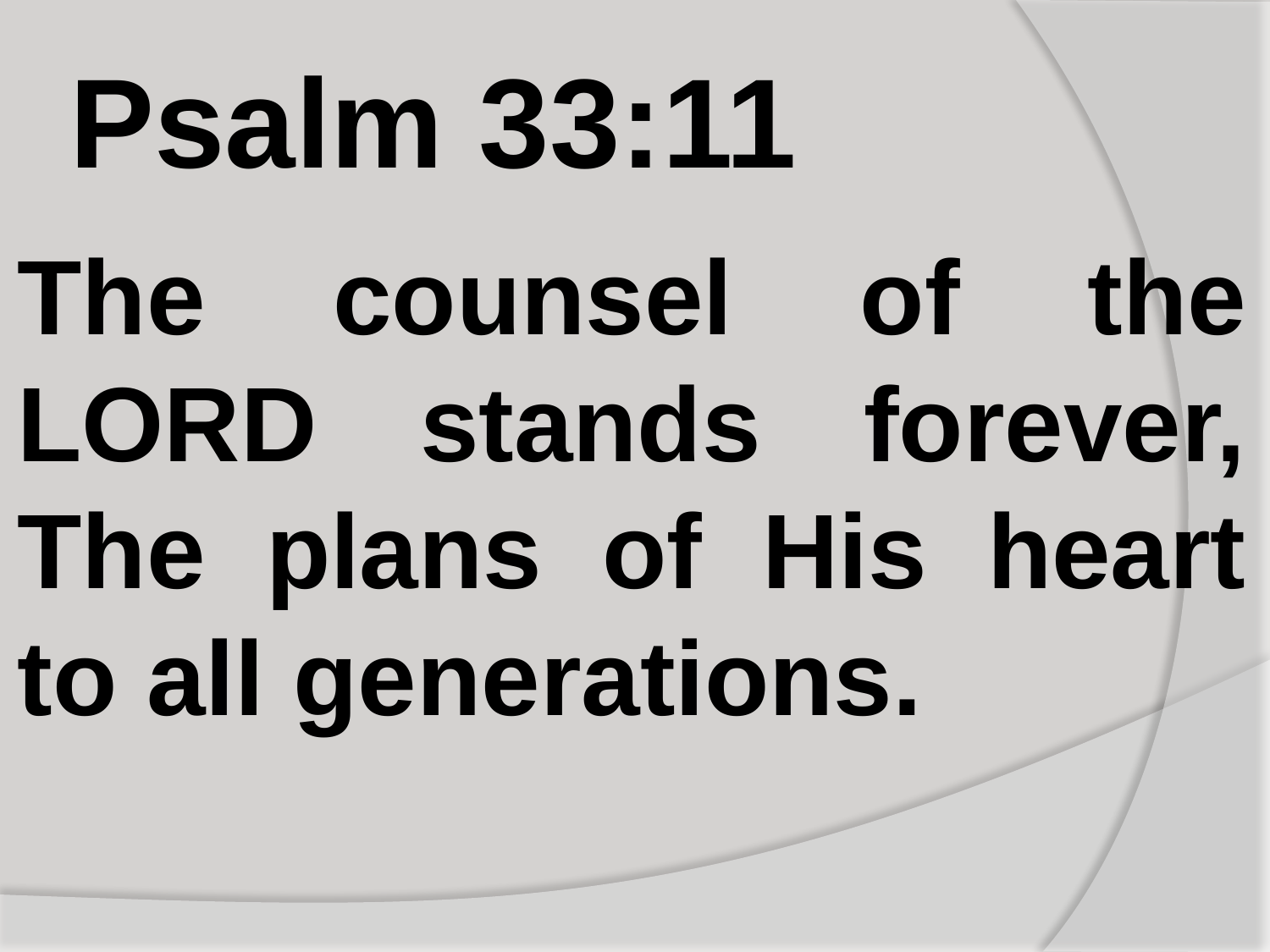

# Psalm 33:11
The counsel of the LORD stands forever, The plans of His heart to all generations.